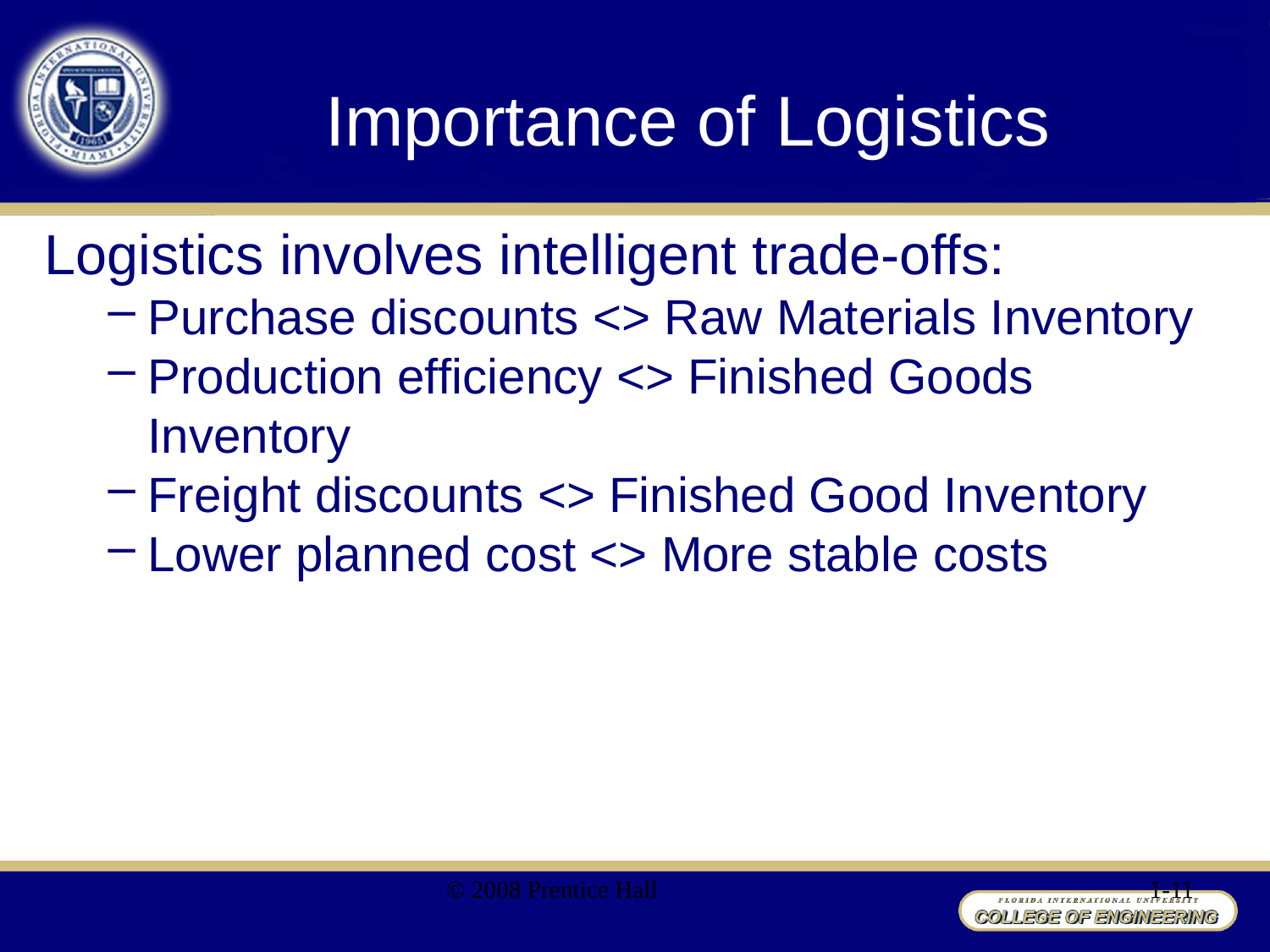

# Importance of Logistics
Logistics involves intelligent trade-offs:
Purchase discounts <> Raw Materials Inventory
Production efficiency <> Finished Goods Inventory
Freight discounts <> Finished Good Inventory
Lower planned cost <> More stable costs
© 2008 Prentice Hall
1-11